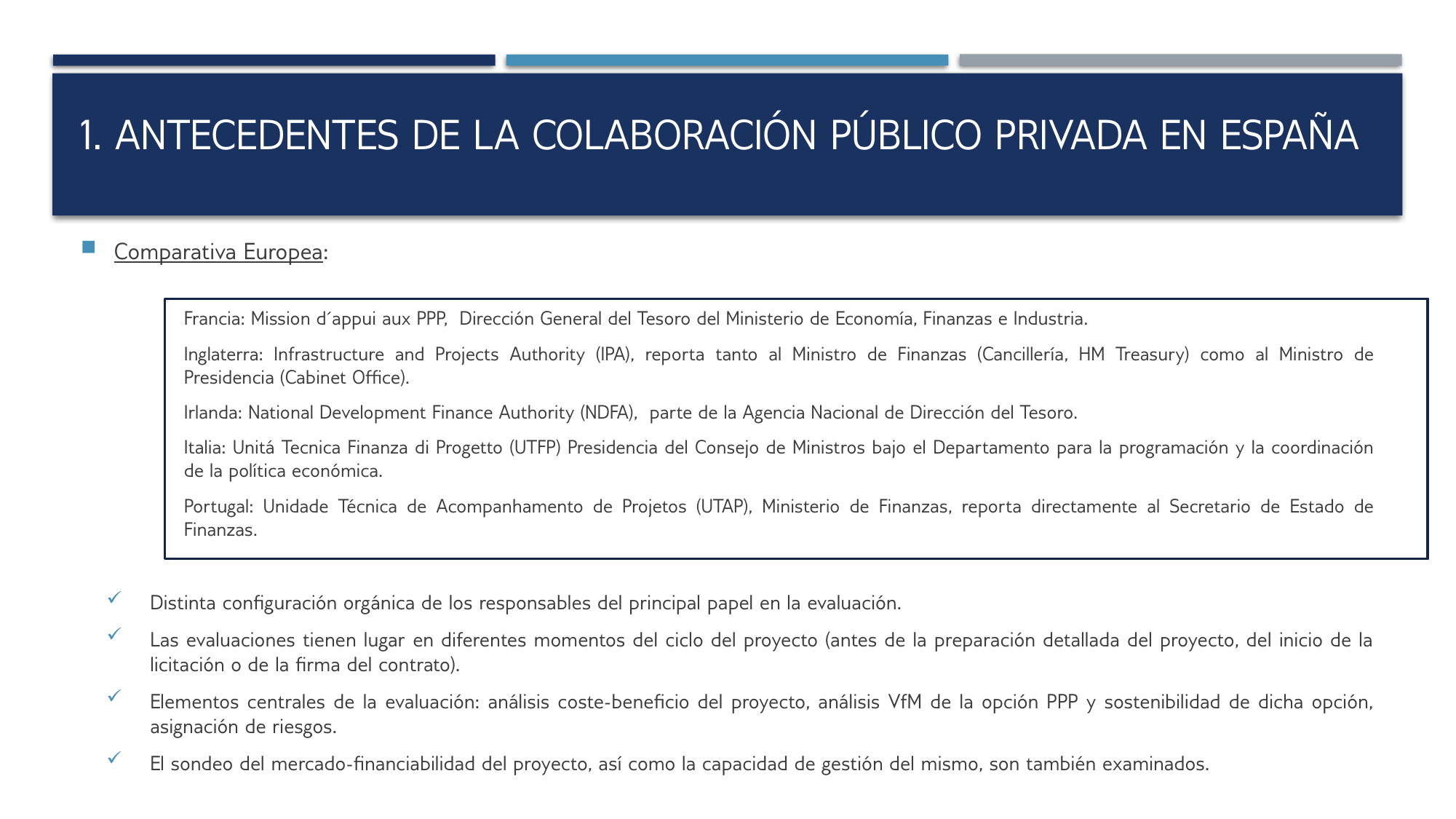

# 1. Antecedentes de la Colaboración Público Privada en España
Comparativa Europea:

Francia: Mission d´appui aux PPP,  Dirección General del Tesoro del Ministerio de Economía, Finanzas e Industria.
Inglaterra: Infrastructure and Projects Authority (IPA), reporta tanto al Ministro de Finanzas (Cancillería, HM Treasury) como al Ministro de Presidencia (Cabinet Office).
Irlanda: National Development Finance Authority (NDFA),  parte de la Agencia Nacional de Dirección del Tesoro.
Italia: Unitá Tecnica Finanza di Progetto (UTFP) Presidencia del Consejo de Ministros bajo el Departamento para la programación y la coordinación de la política económica.
Portugal: Unidade Técnica de Acompanhamento de Projetos (UTAP), Ministerio de Finanzas, reporta directamente al Secretario de Estado de Finanzas.

Distinta configuración orgánica de los responsables del principal papel en la evaluación.
Las evaluaciones tienen lugar en diferentes momentos del ciclo del proyecto (antes de la preparación detallada del proyecto, del inicio de la licitación o de la firma del contrato).
Elementos centrales de la evaluación: análisis coste-beneficio del proyecto, análisis VfM de la opción PPP y sostenibilidad de dicha opción, asignación de riesgos.
El sondeo del mercado-financiabilidad del proyecto, así como la capacidad de gestión del mismo, son también examinados.